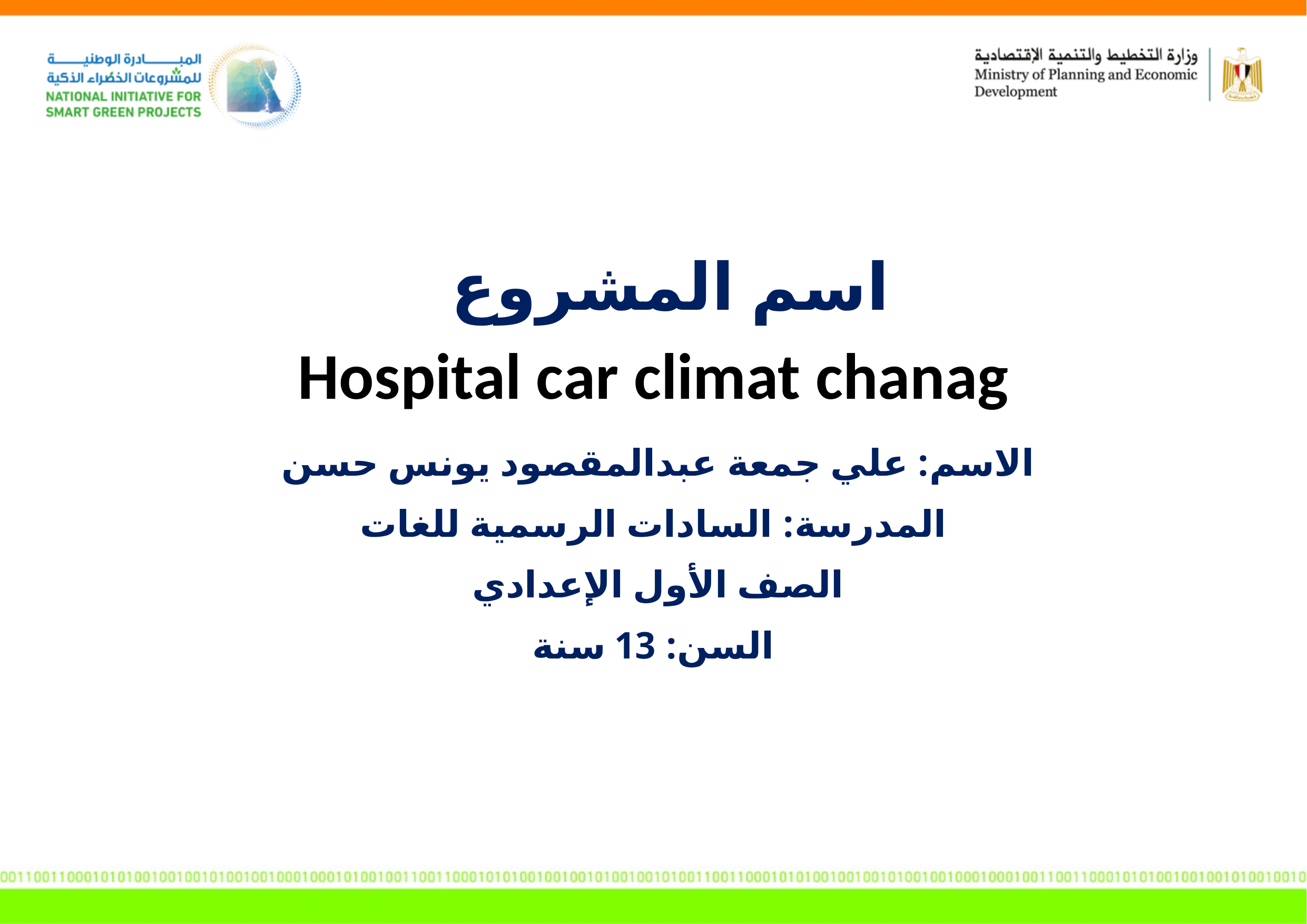

اسم المشروع
Hospital car climat chanag
الاسم: علي جمعة عبدالمقصود يونس حسن
المدرسة: السادات الرسمية للغات
الصف الأول الإعدادي
السن: 13 سنة